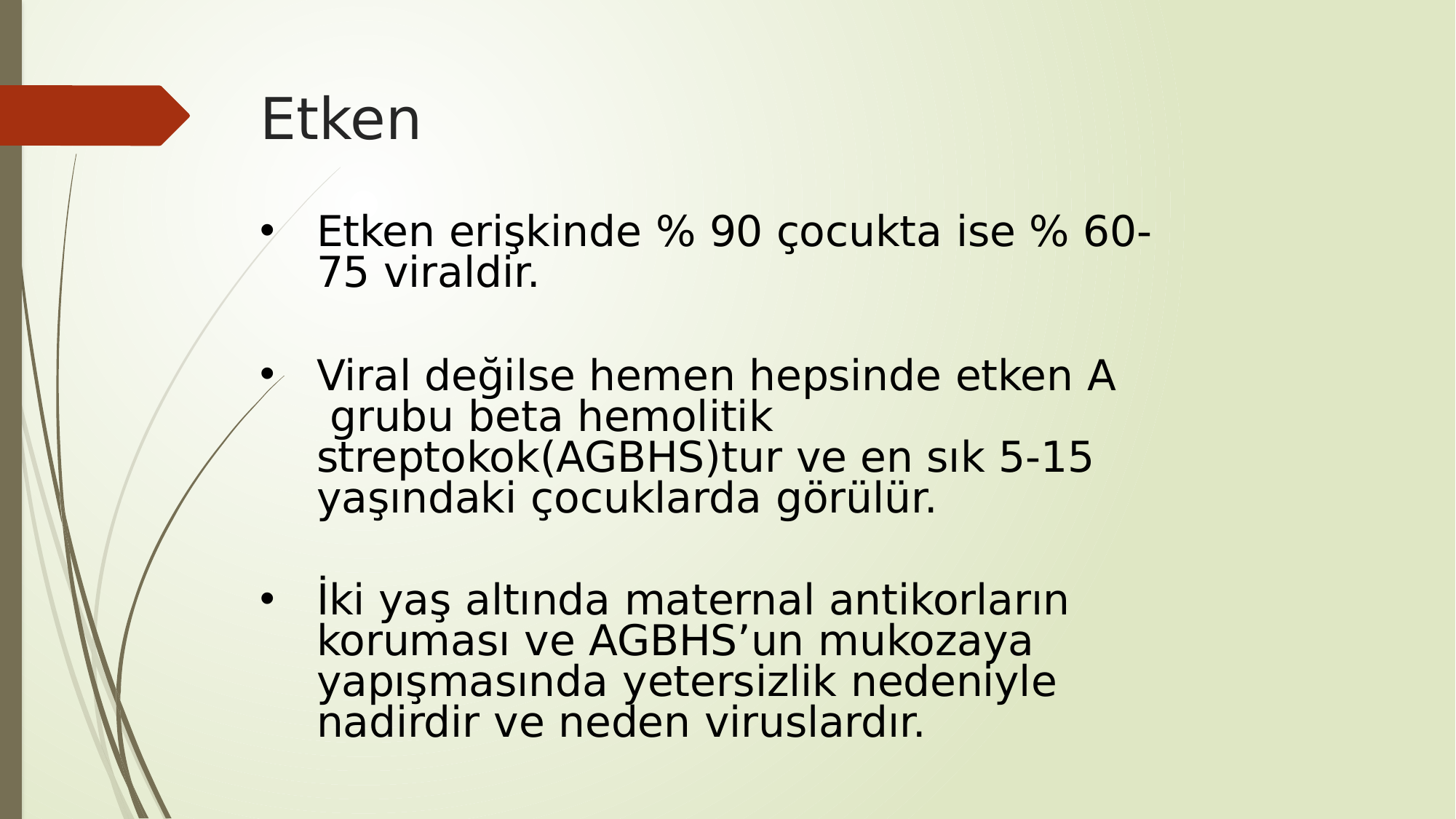

# Etken
Etken erişkinde % 90 çocukta ise % 60-  75 viraldir.

Viral değilse hemen hepsinde etken A  grubu beta hemolitik streptokok(AGBHS)tur ve en sık 5-15  yaşındaki çocuklarda görülür.

İki yaş altında maternal antikorların  koruması ve AGBHS’un mukozaya  yapışmasında yetersizlik nedeniyle  nadirdir ve neden viruslardır.